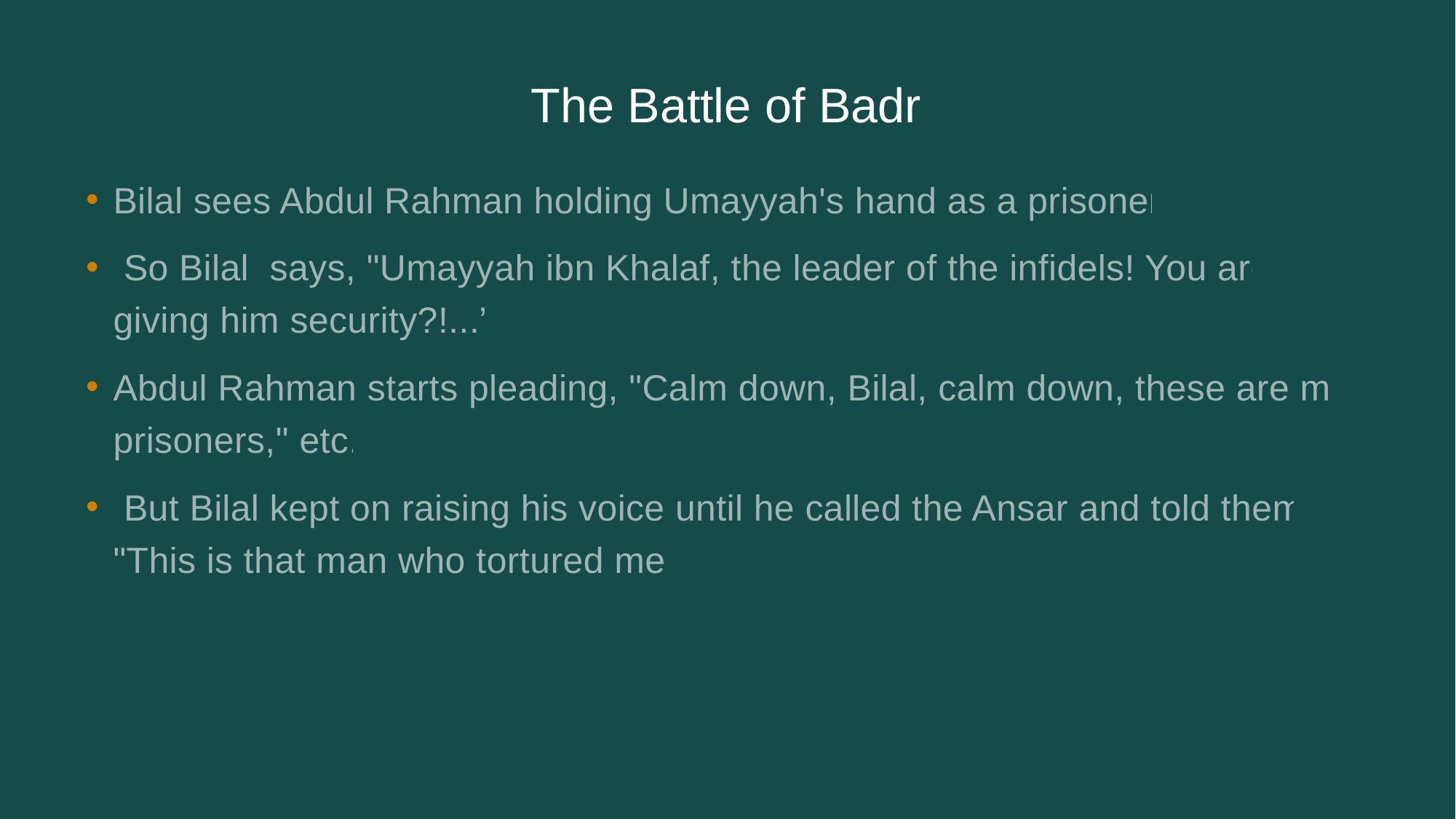

# The Battle of Badr
Bilal sees Abdul Rahman holding Umayyah's hand as a prisoner.
 So Bilal  says, "Umayyah ibn Khalaf, the leader of the infidels! You are giving him security?!...”
Abdul Rahman starts pleading, "Calm down, Bilal, calm down, these are my prisoners," etc.
 But Bilal kept on raising his voice until he called the Ansar and told them, "This is that man who tortured me!